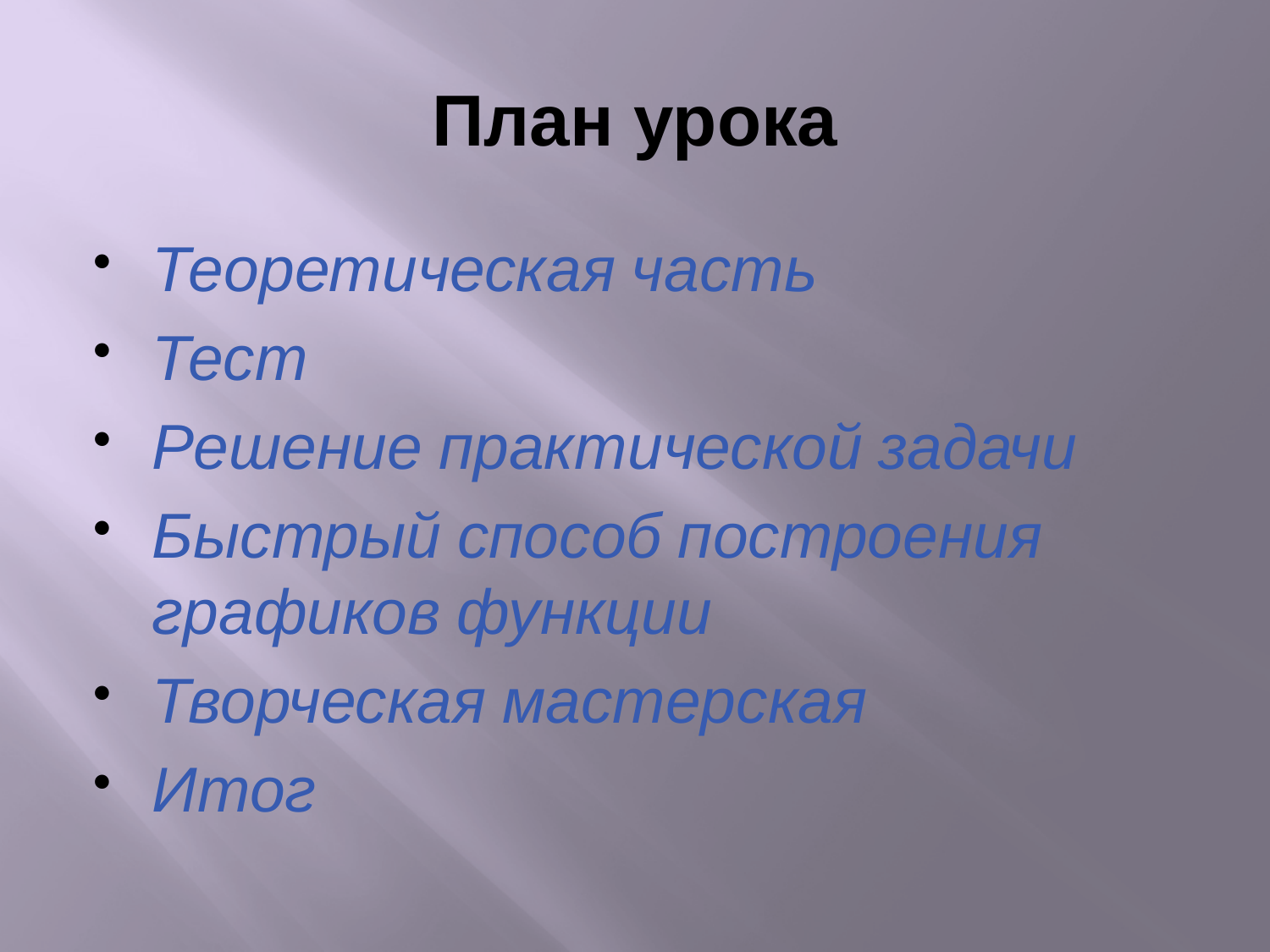

# План урока
Теоретическая часть
Тест
Решение практической задачи
Быстрый способ построения графиков функции
Творческая мастерская
Итог